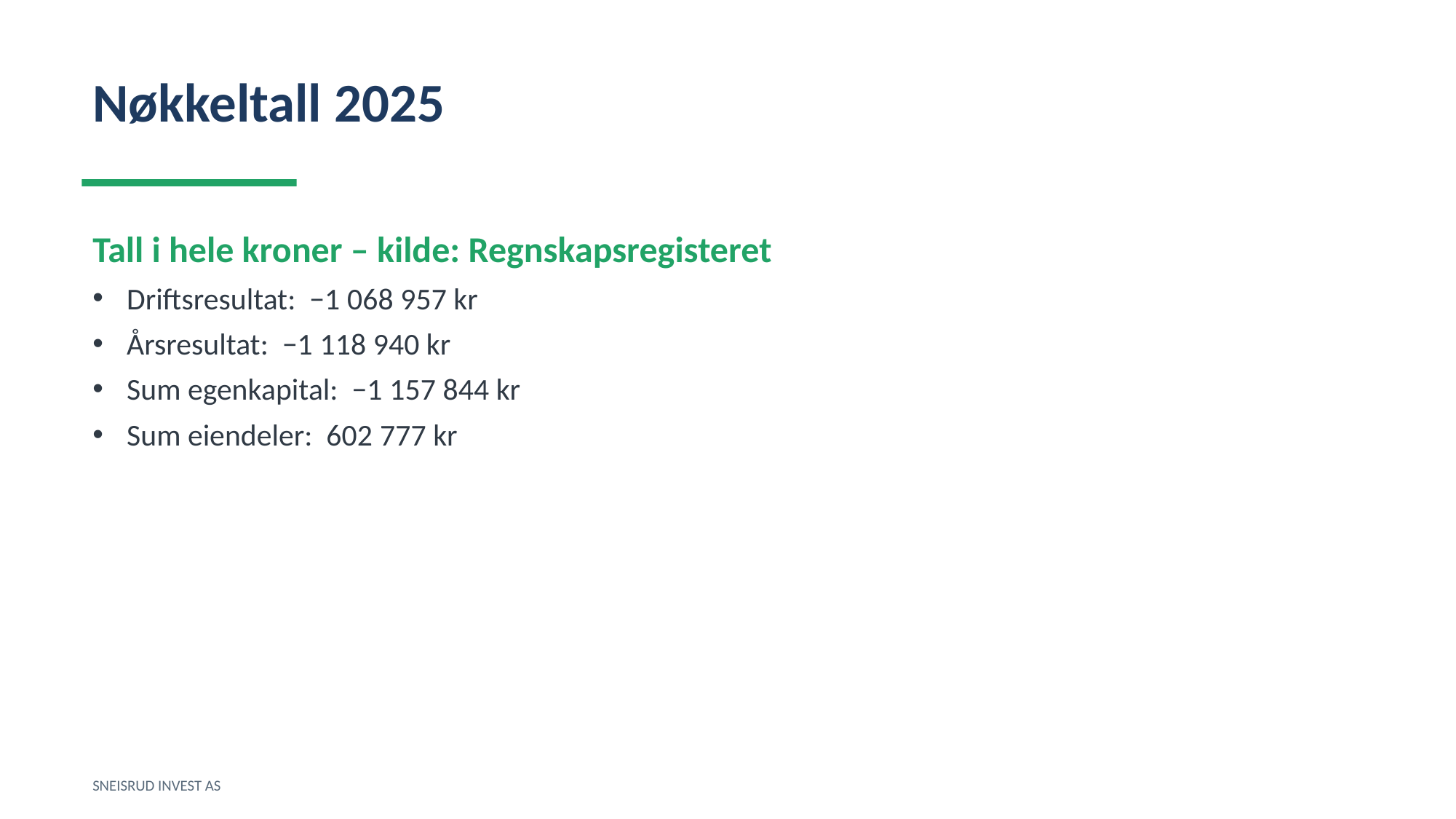

Nøkkeltall 2025

Tall i hele kroner – kilde: Regnskapsregisteret
Driftsresultat:  −1 068 957 kr
Årsresultat:  −1 118 940 kr
Sum egenkapital:  −1 157 844 kr
Sum eiendeler:  602 777 kr
SNEISRUD INVEST AS